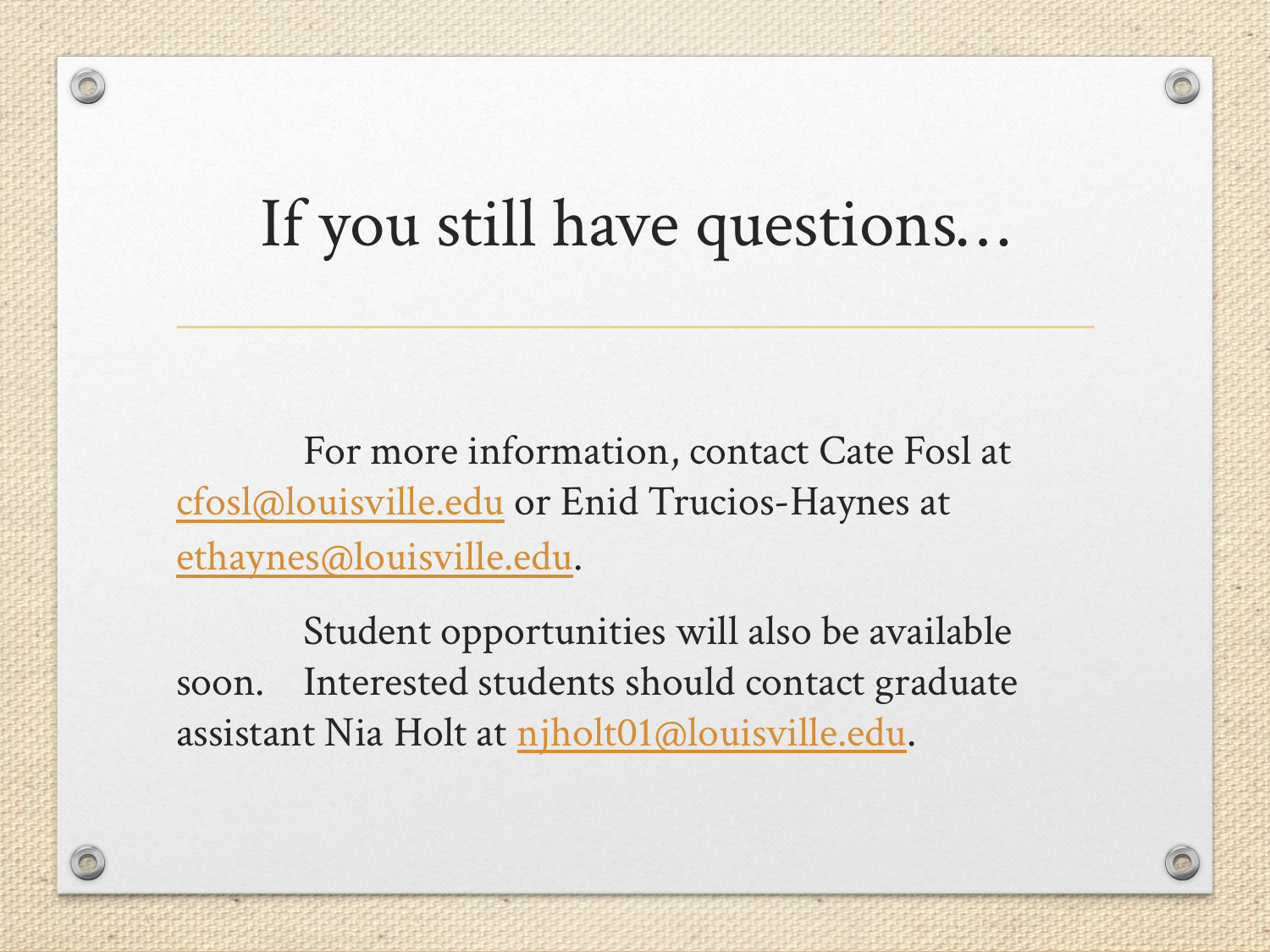

# If you still have questions…

	For more information, contact Cate Fosl at 	cfosl@louisville.edu or Enid Trucios-Haynes at 	ethaynes@louisville.edu.
	Student opportunities will also be available soon.  	Interested students should contact graduate 	assistant Nia Holt at njholt01@louisville.edu.